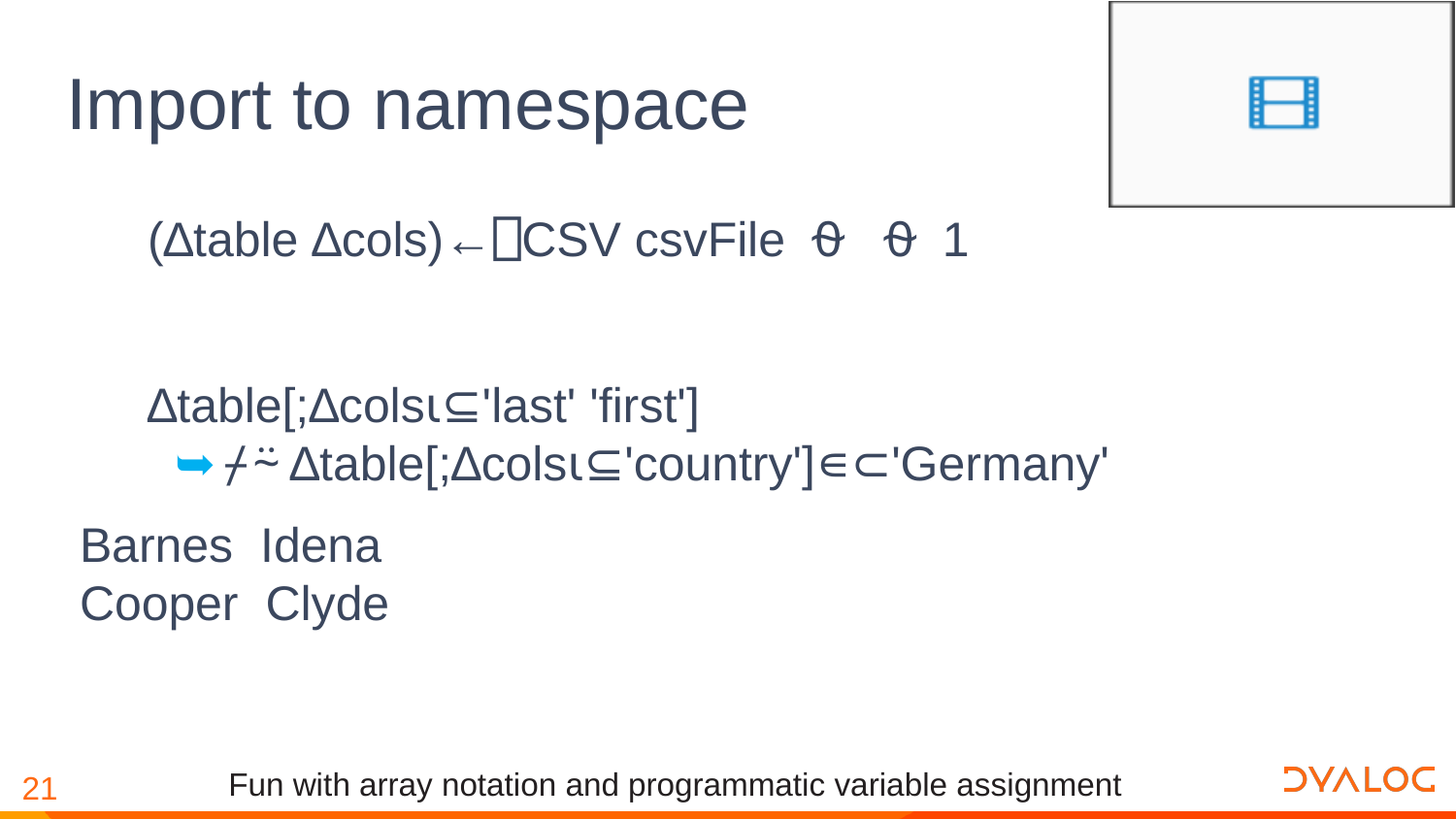

# Import to namespace
      (∆table ∆cols)←⎕CSV csvFile ⍬ ⍬ 1

      ∆table[;∆cols⍳⊆'last' 'first']
        ➥⌿⍨∆table[;∆cols⍳⊆'country']∊⊂'Germany'
 Barnes  Idena
 Cooper  Clyde